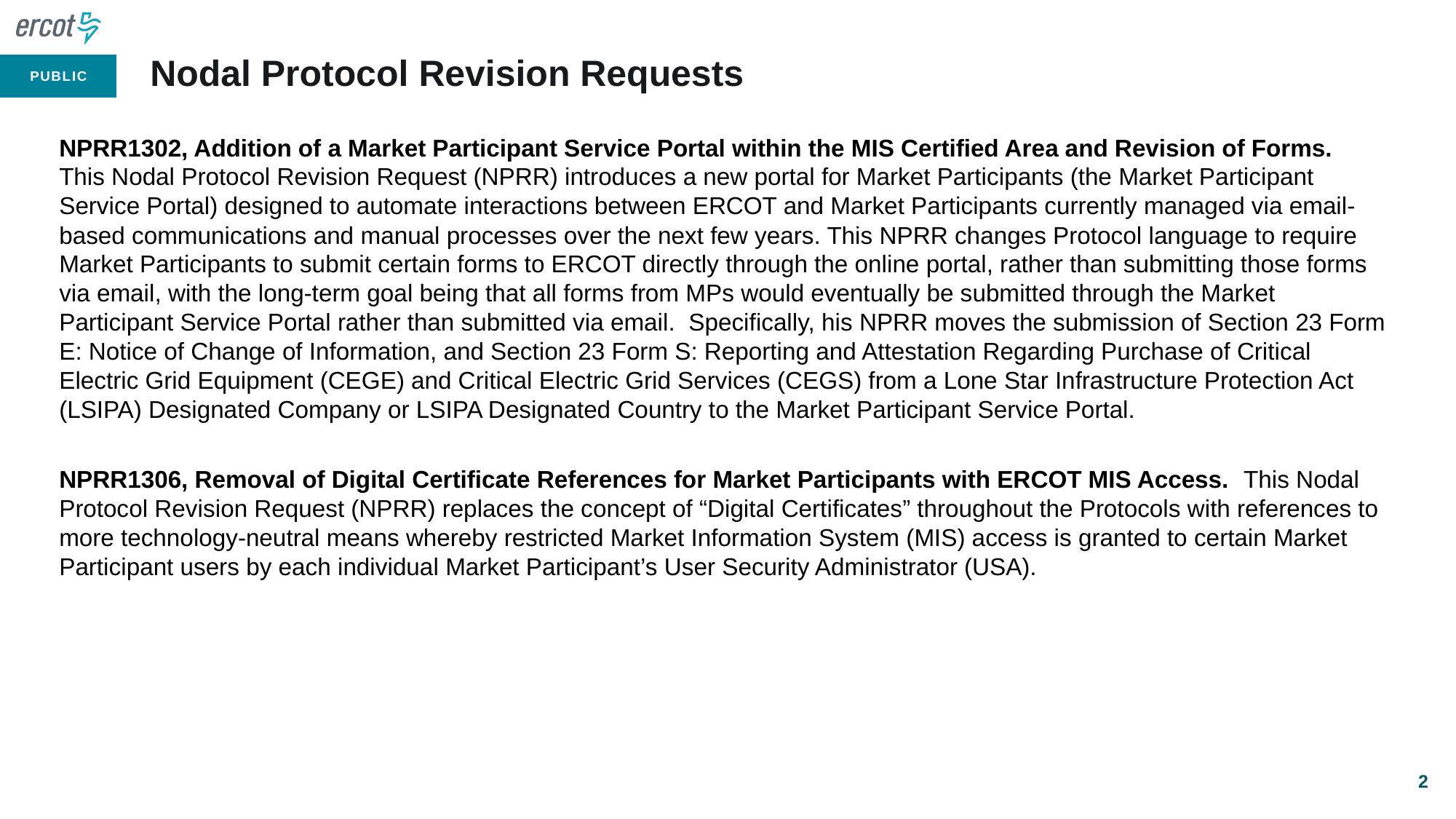

# Nodal Protocol Revision Requests
NPRR1302, Addition of a Market Participant Service Portal within the MIS Certified Area and Revision of Forms.  This Nodal Protocol Revision Request (NPRR) introduces a new portal for Market Participants (the Market Participant Service Portal) designed to automate interactions between ERCOT and Market Participants currently managed via email-based communications and manual processes over the next few years. This NPRR changes Protocol language to require Market Participants to submit certain forms to ERCOT directly through the online portal, rather than submitting those forms via email, with the long-term goal being that all forms from MPs would eventually be submitted through the Market Participant Service Portal rather than submitted via email.  Specifically, his NPRR moves the submission of Section 23 Form E: Notice of Change of Information, and Section 23 Form S: Reporting and Attestation Regarding Purchase of Critical Electric Grid Equipment (CEGE) and Critical Electric Grid Services (CEGS) from a Lone Star Infrastructure Protection Act (LSIPA) Designated Company or LSIPA Designated Country to the Market Participant Service Portal.

NPRR1306, Removal of Digital Certificate References for Market Participants with ERCOT MIS Access.  This Nodal Protocol Revision Request (NPRR) replaces the concept of “Digital Certificates” throughout the Protocols with references to more technology-neutral means whereby restricted Market Information System (MIS) access is granted to certain Market Participant users by each individual Market Participant’s User Security Administrator (USA).
2